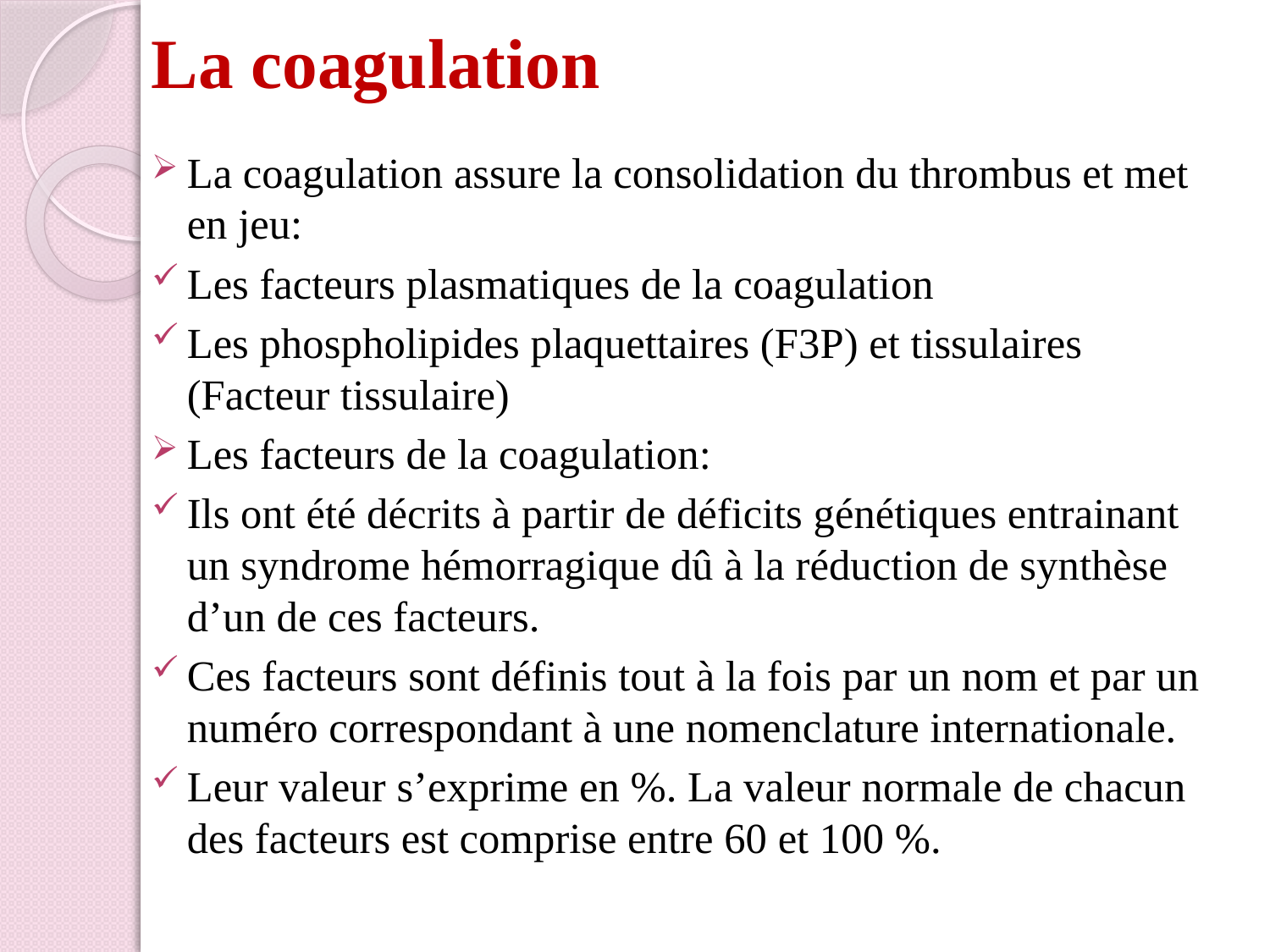

# La coagulation
La coagulation assure la consolidation du thrombus et met en jeu:
Les facteurs plasmatiques de la coagulation
Les phospholipides plaquettaires (F3P) et tissulaires (Facteur tissulaire)
Les facteurs de la coagulation:
Ils ont été décrits à partir de déficits génétiques entrainant un syndrome hémorragique dû à la réduction de synthèse d’un de ces facteurs.
Ces facteurs sont définis tout à la fois par un nom et par un numéro correspondant à une nomenclature internationale.
Leur valeur s’exprime en %. La valeur normale de chacun des facteurs est comprise entre 60 et 100 %.